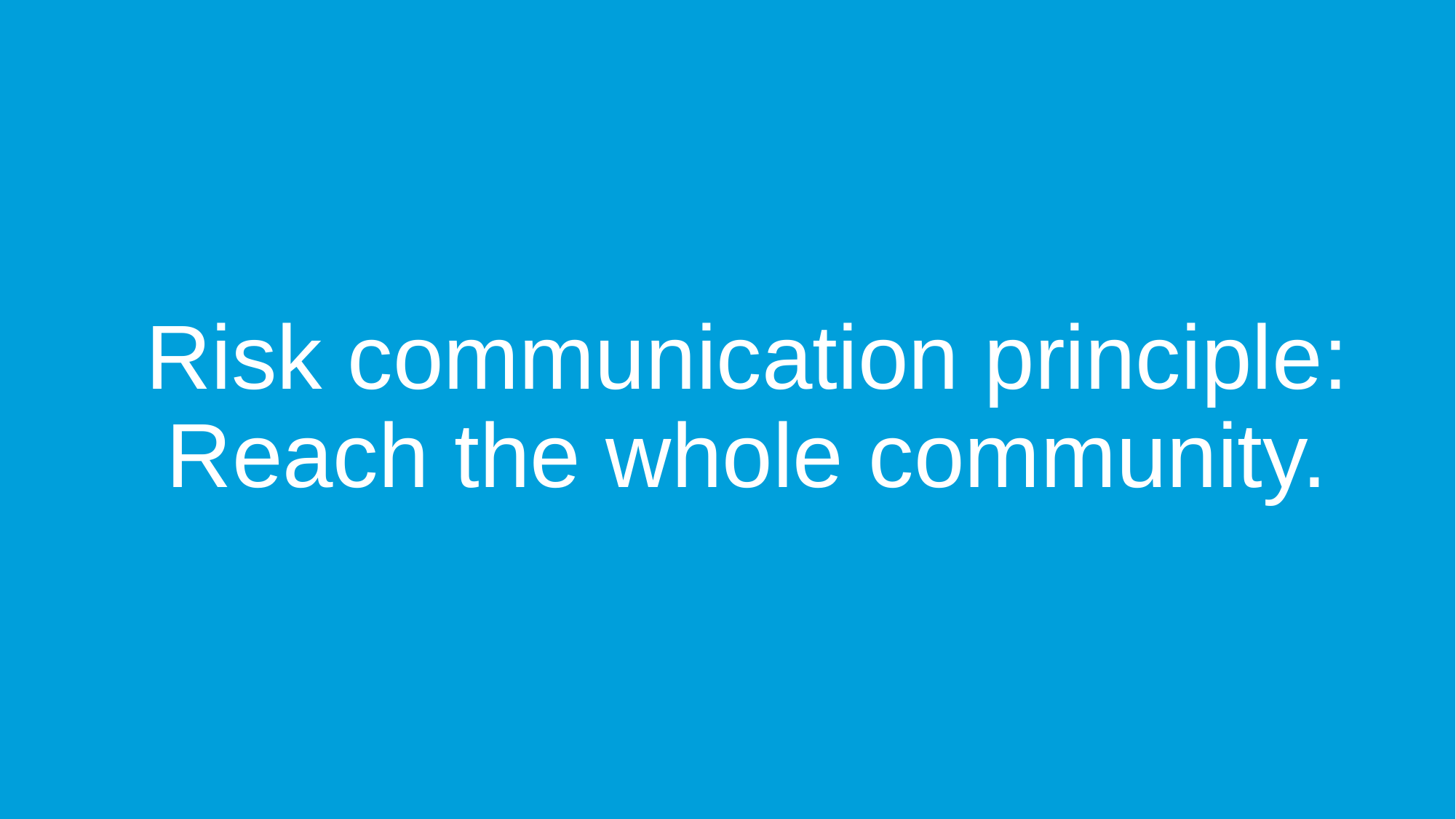

# Risk communication principle: Reach the whole community.